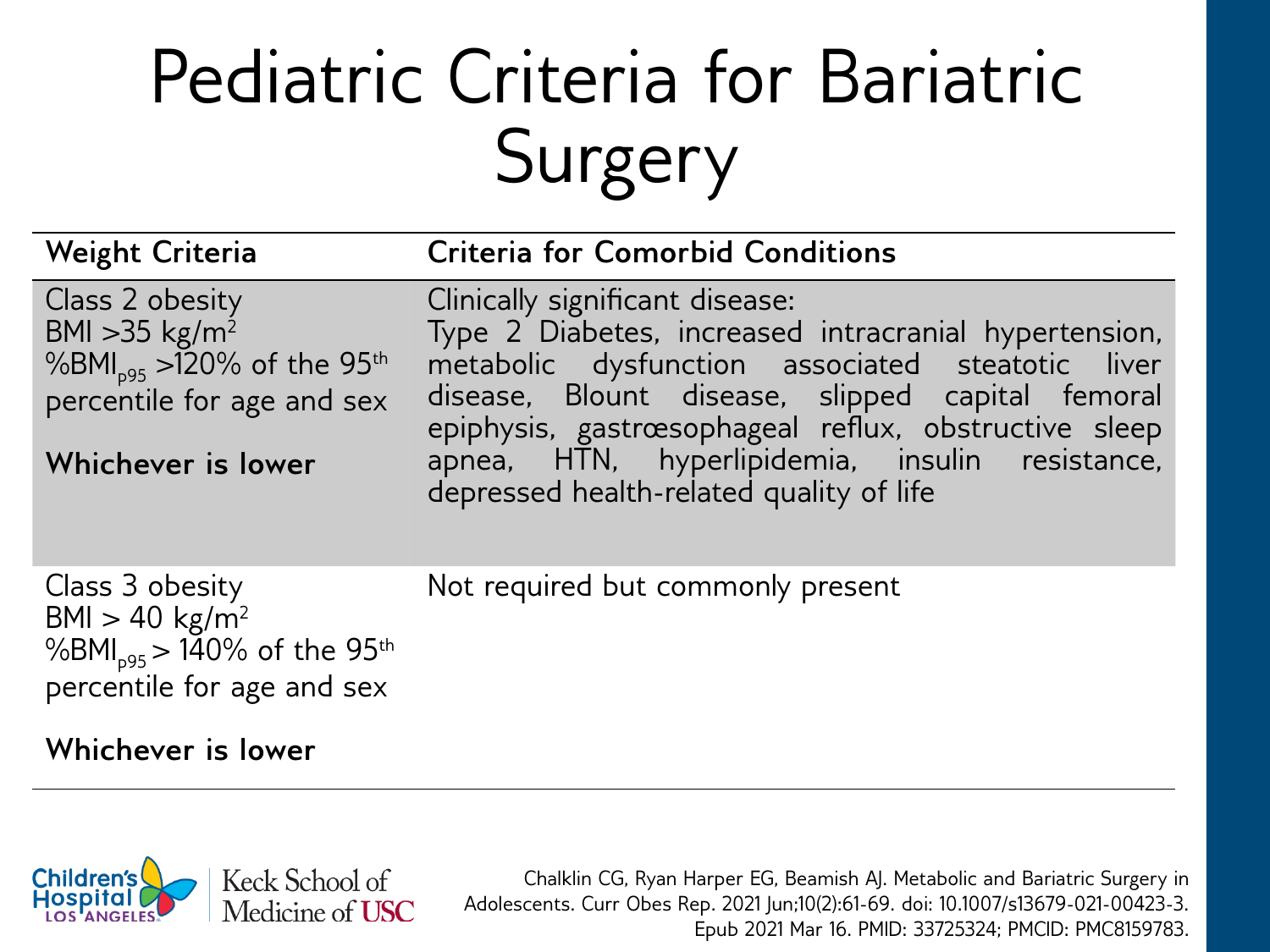

# Pediatric Criteria for Bariatric Surgery
| Weight Criteria | Criteria for Comorbid Conditions |
| --- | --- |
| Class 2 obesity BMI >35 kg/m2 %BMIp95 >120% of the 95th percentile for age and sex Whichever is lower | Clinically significant disease: Type 2 Diabetes, increased intracranial hypertension, metabolic dysfunction associated steatotic liver disease, Blount disease, slipped capital femoral epiphysis, gastroesophageal reflux, obstructive sleep apnea, HTN, hyperlipidemia, insulin resistance, depressed health-related quality of life |
| Class 3 obesity BMI > 40 kg/m2 %BMIp95 > 140% of the 95th percentile for age and sex Whichever is lower | Not required but commonly present |
Chalklin CG, Ryan Harper EG, Beamish AJ. Metabolic and Bariatric Surgery in Adolescents. Curr Obes Rep. 2021 Jun;10(2):61-69. doi: 10.1007/s13679-021-00423-3. Epub 2021 Mar 16. PMID: 33725324; PMCID: PMC8159783.